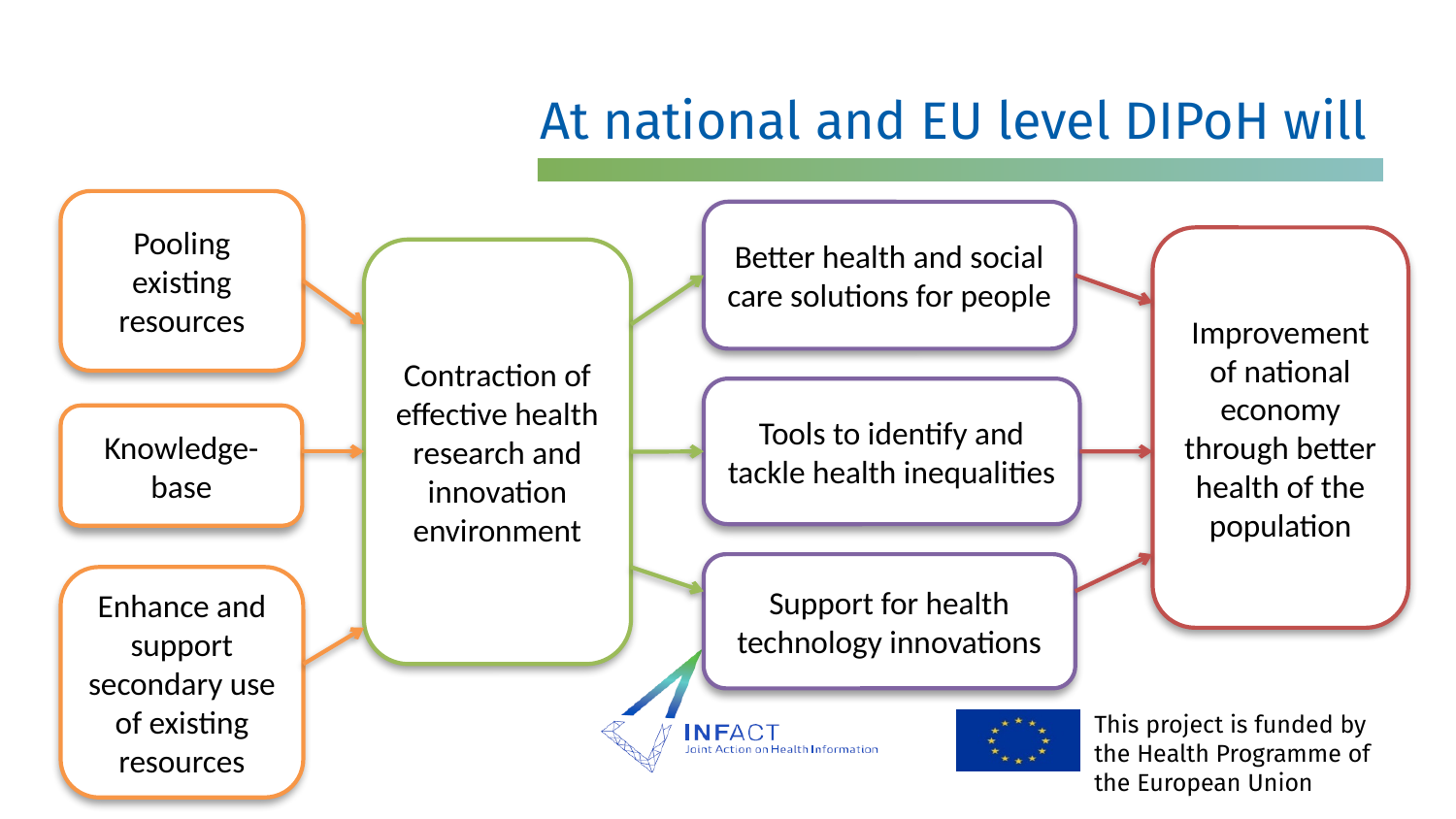

# At national and EU level DIPoH will
Pooling existing resources
Better health and social care solutions for people
Improvement of national economy through better health of the population
Contraction of effective health research and innovation environment
Tools to identify and tackle health inequalities
Knowledge-base
Support for health technology innovations
Enhance and support secondary use of existing resources